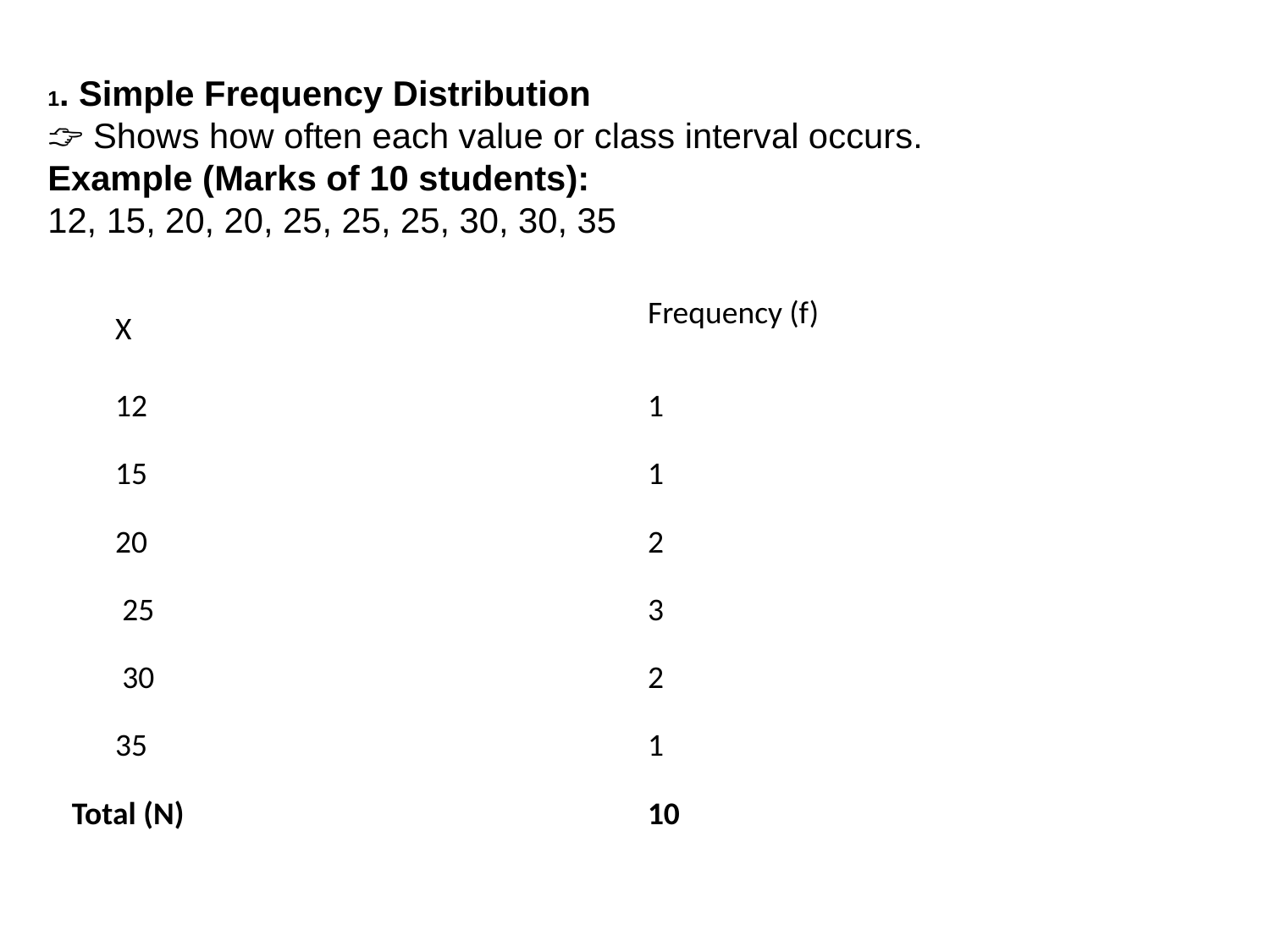

1. Simple Frequency Distribution
👉 Shows how often each value or class interval occurs.
Example (Marks of 10 students):
12, 15, 20, 20, 25, 25, 25, 30, 30, 35

| X | Frequency (f) |
| --- | --- |
| 12 | 1 |
| 15 | 1 |
| 20 | 2 |
| 25 | 3 |
| 30 | 2 |
| 35 | 1 |
| Total (N) | 10 |